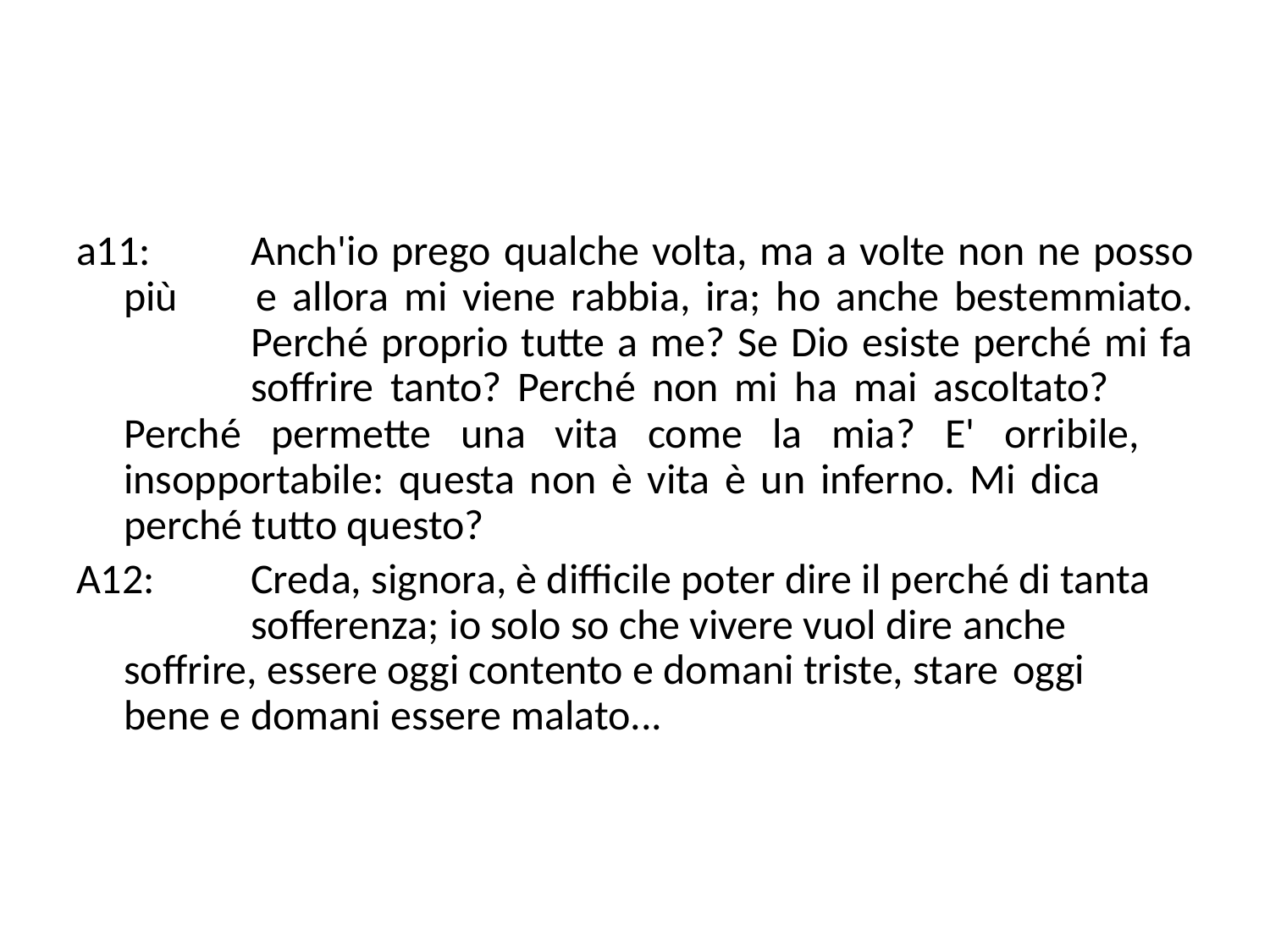

a11:	Anch'io prego qualche volta, ma a volte non ne posso più 	e allora mi viene rabbia, ira; ho anche bestemmiato. 	Perché proprio tutte a me? Se Dio esiste perché mi fa 	soffrire tanto? Perché non mi ha mai ascoltato? 	Perché permette una vita come la mia? E' orribile, 	insopportabile: questa non è vita è un inferno. Mi dica 	perché tutto questo?
A12:	Creda, signora, è difficile poter dire il perché di tanta 	sofferenza; io solo so che vivere vuol dire anche 	soffrire, essere oggi contento e domani triste, stare 	oggi 	bene e domani essere malato...